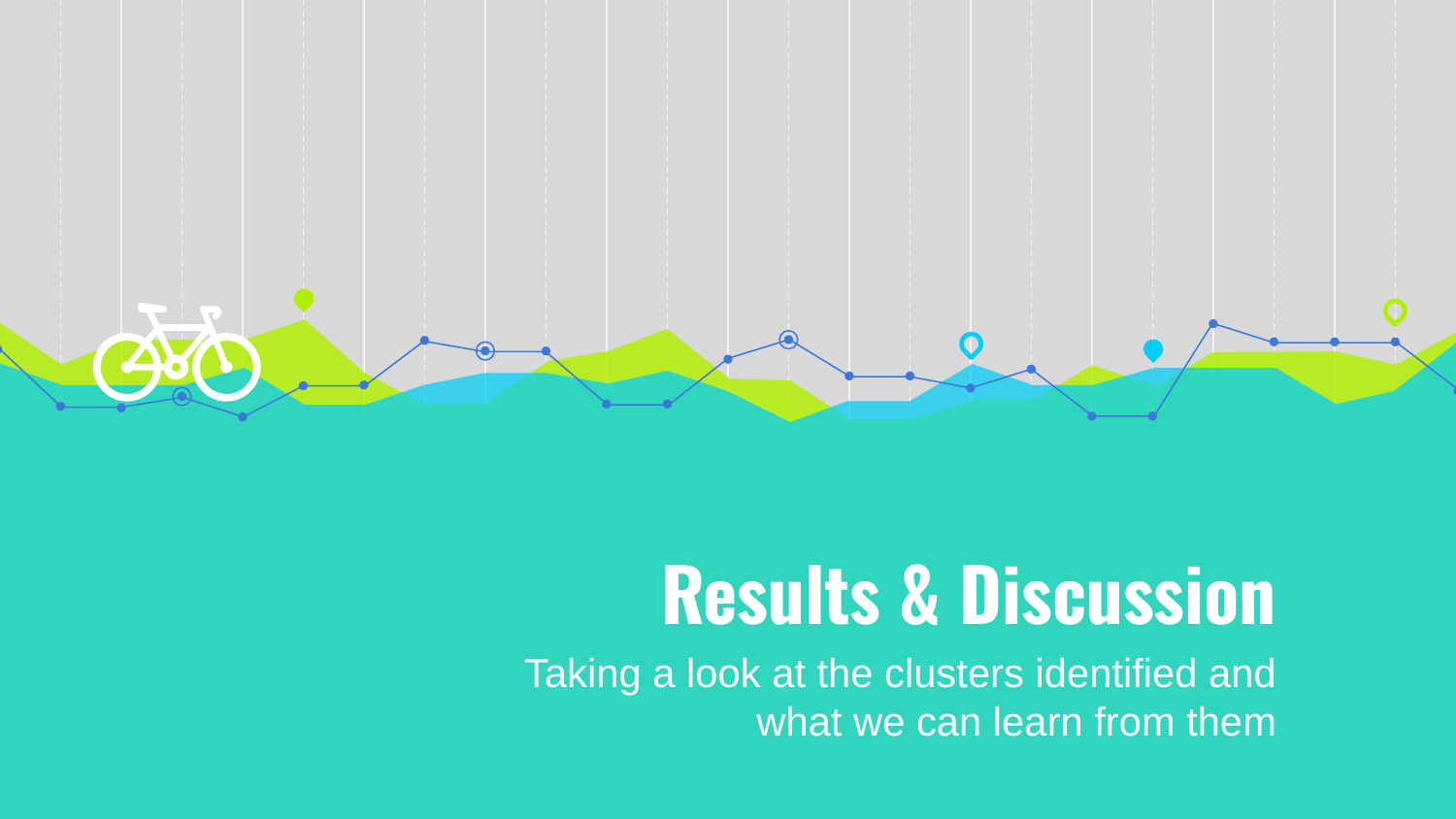

# Results & Discussion
Taking a look at the clusters identified and what we can learn from them